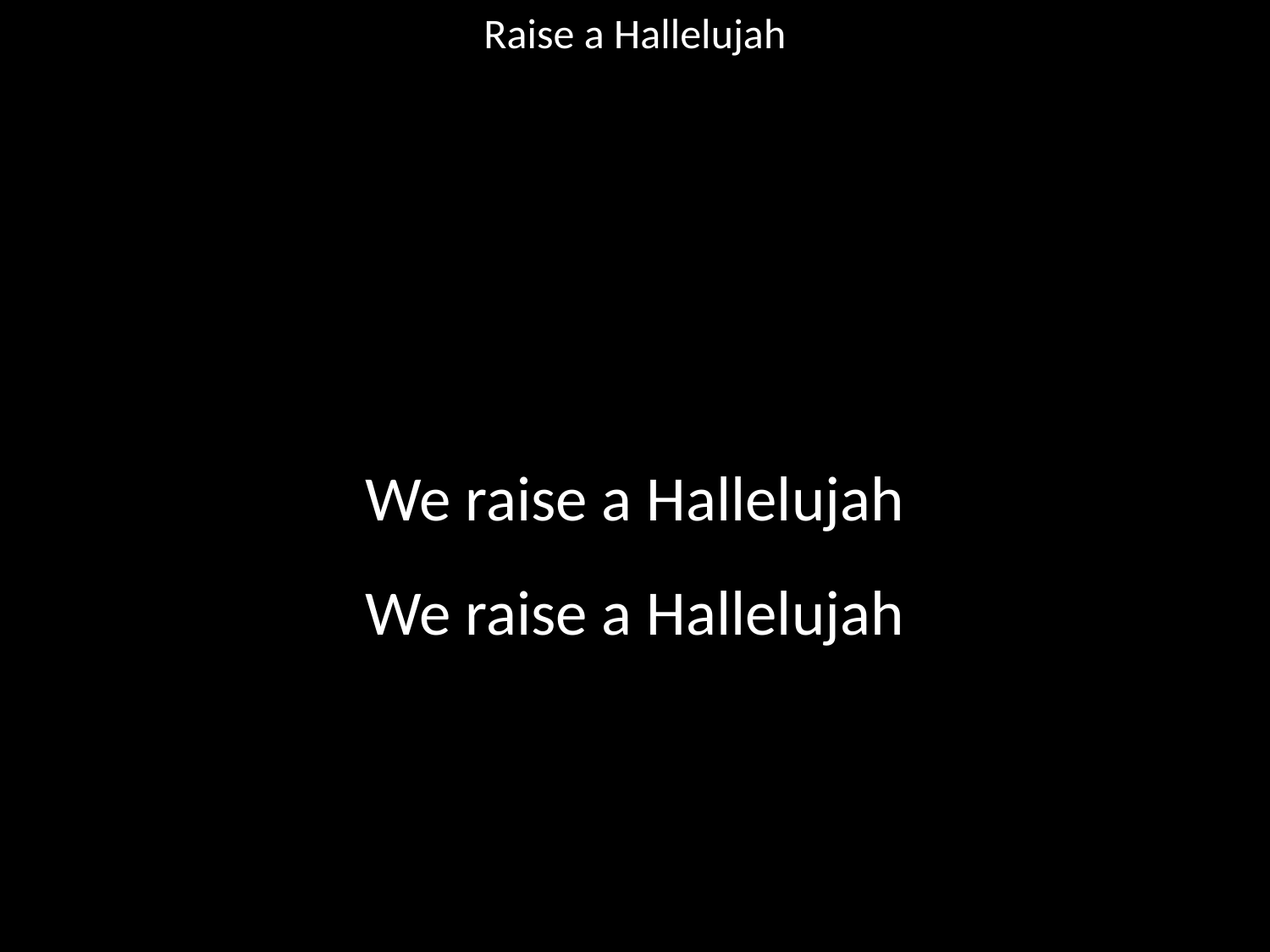

Raise a Hallelujah
#
We raise a Hallelujah
We raise a Hallelujah